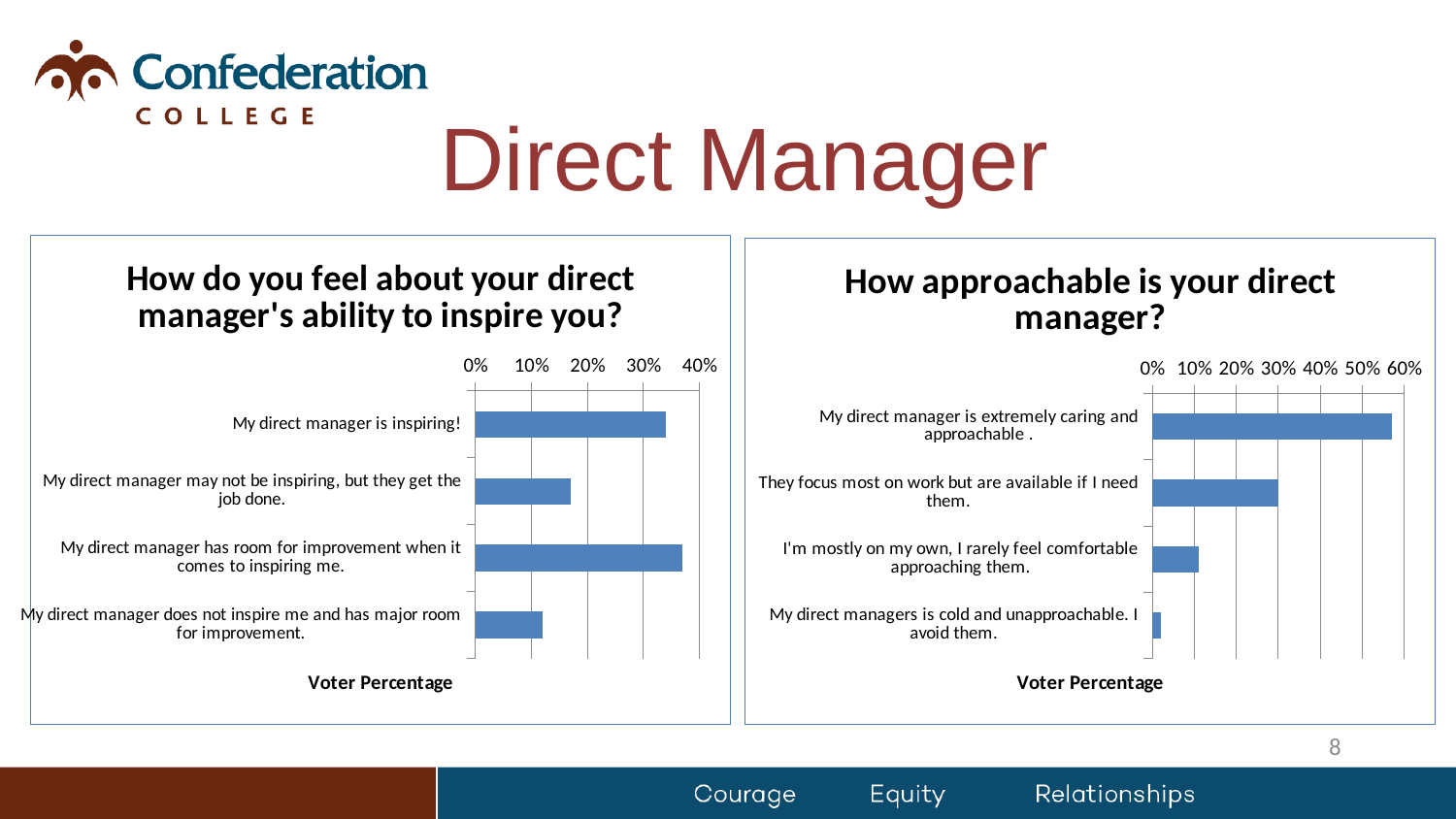

# Direct Manager

### Chart: How do you feel about your direct manager's ability to inspire you?

| Category |  |
|---|---|
| My direct manager is inspiring! | 0.34 |
| My direct manager may not be inspiring, but they get the job done. | 0.17 |
| My direct manager has room for improvement when it comes to inspiring me. | 0.37 |
| My direct manager does not inspire me and has major room for improvement. | 0.12 |

### Chart: How approachable is your direct manager?

| Category |  |
|---|---|
| My direct manager is extremely caring and approachable . | 0.57 |
| They focus most on work but are available if I need them. | 0.3 |
| I'm mostly on my own, I rarely feel comfortable approaching them. | 0.11 |
| My direct managers is cold and unapproachable. I avoid them. | 0.02 |
8